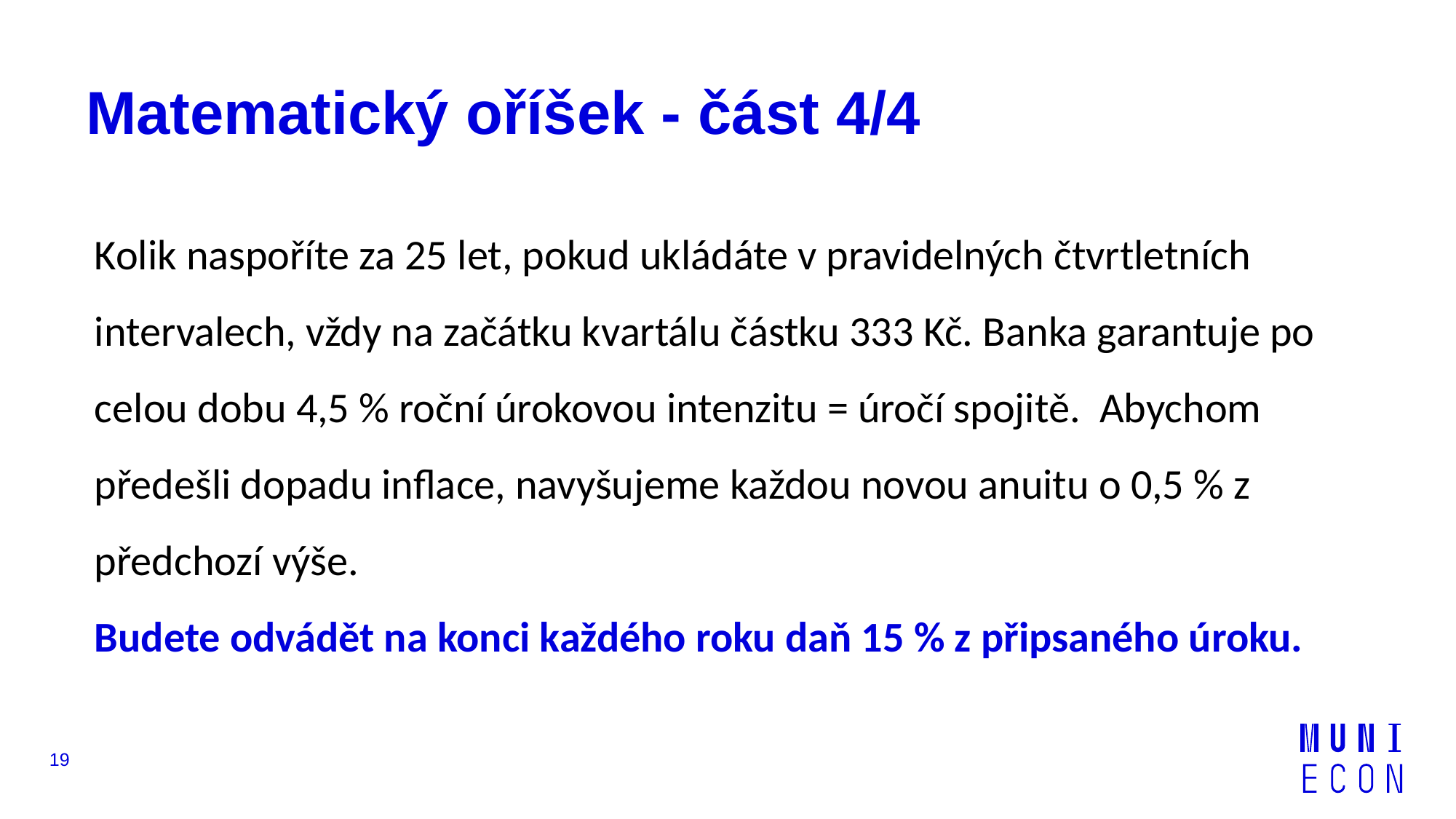

# Matematický oříšek - část 4/4
Kolik naspoříte za 25 let, pokud ukládáte v pravidelných čtvrtletních intervalech, vždy na začátku kvartálu částku 333 Kč. Banka garantuje po celou dobu 4,5 % roční úrokovou intenzitu = úročí spojitě.  Abychom předešli dopadu inflace, navyšujeme každou novou anuitu o 0,5 % z předchozí výše.
Budete odvádět na konci každého roku daň 15 % z připsaného úroku.

19